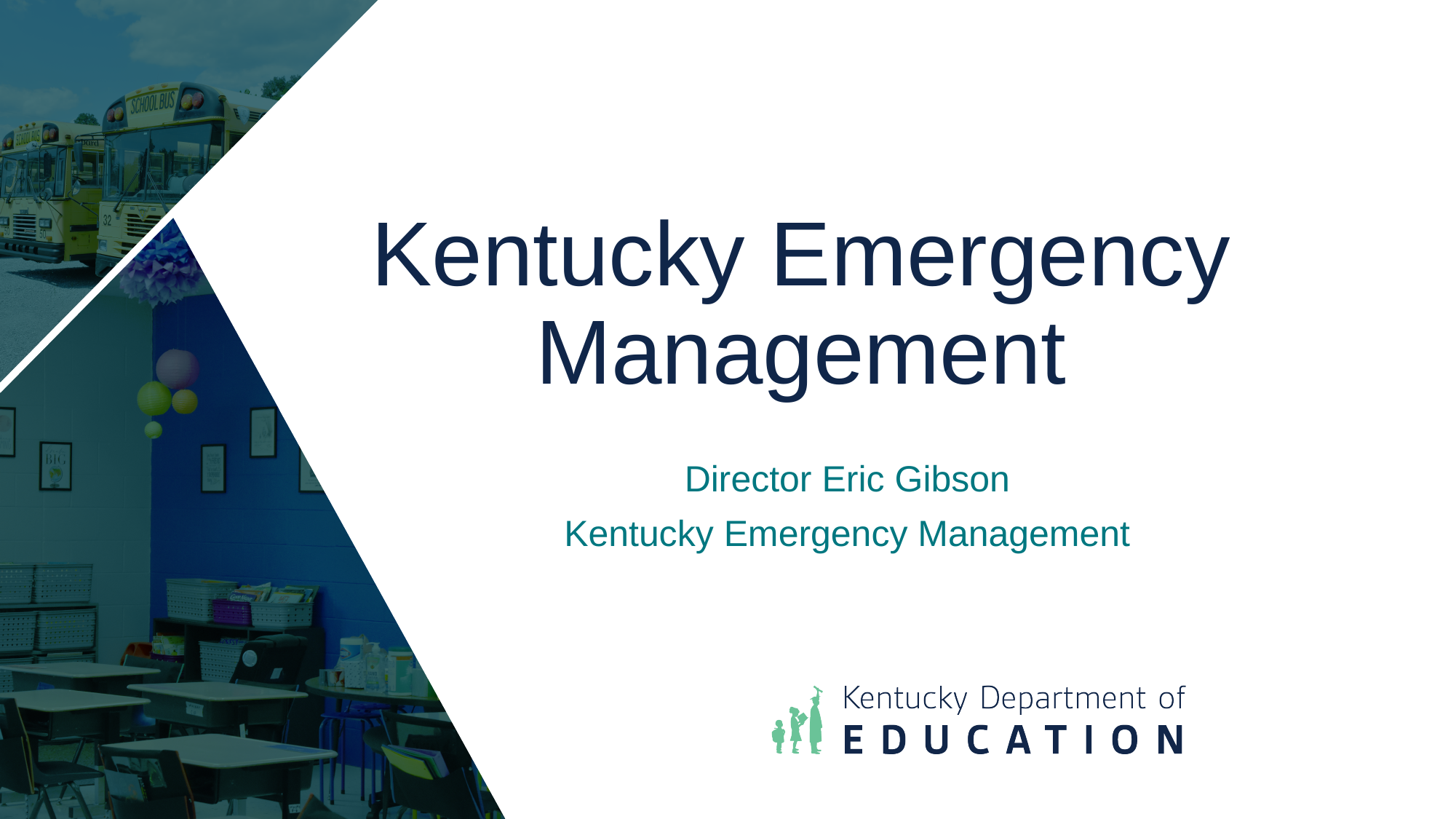

# Kentucky Emergency Management
Director Eric Gibson
Kentucky Emergency Management